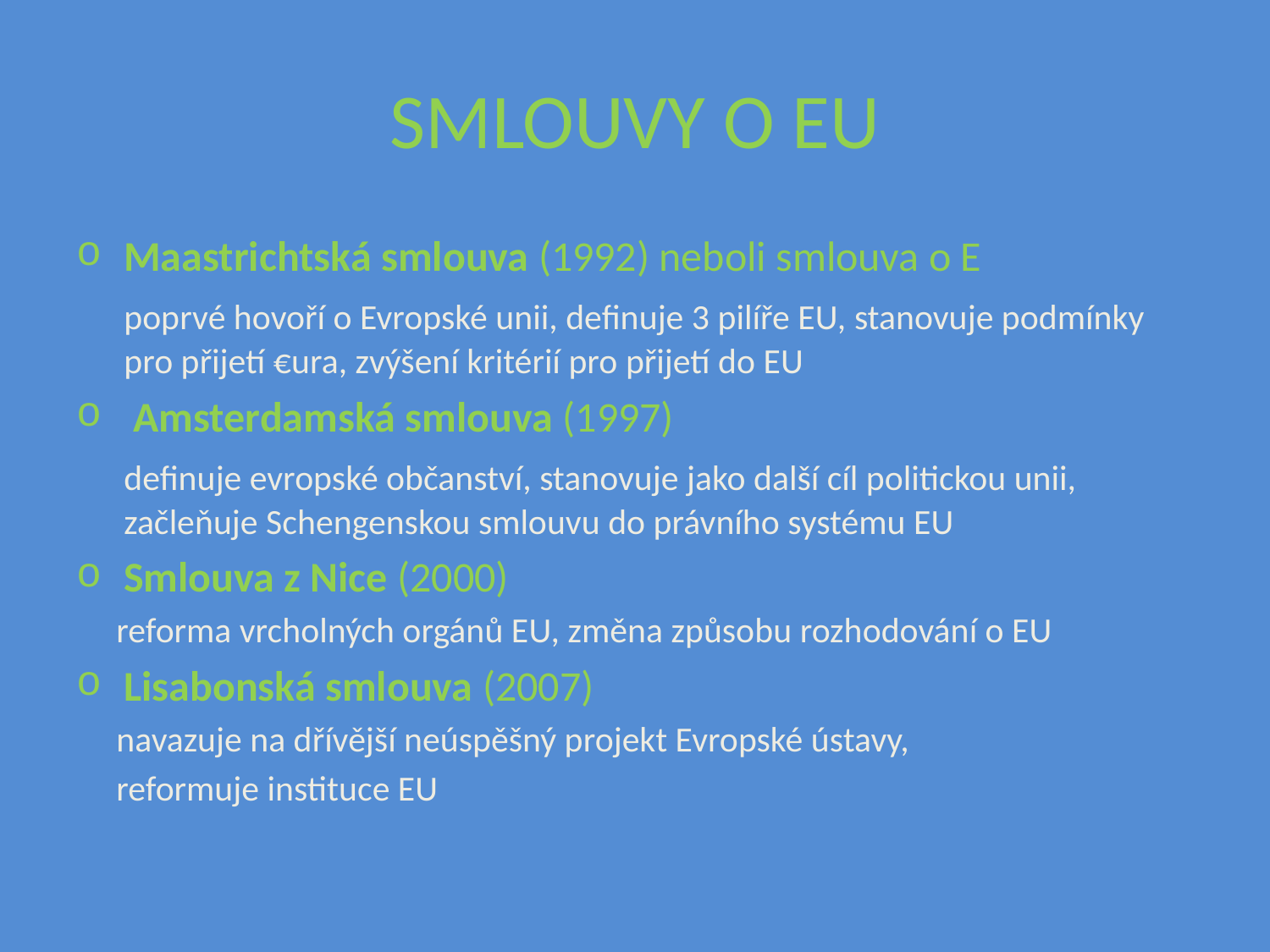

# SMLOUVY O EU
Maastrichtská smlouva (1992) neboli smlouva o E
     poprvé hovoří o Evropské unii, definuje 3 pilíře EU, stanovuje podmínky pro přijetí €ura, zvýšení kritérií pro přijetí do EU
 Amsterdamská smlouva (1997)
     definuje evropské občanství, stanovuje jako další cíl politickou unii, začleňuje Schengenskou smlouvu do právního systému EU
Smlouva z Nice (2000)
     reforma vrcholných orgánů EU, změna způsobu rozhodování o EU
Lisabonská smlouva (2007)
     navazuje na dřívější neúspěšný projekt Evropské ústavy,
     reformuje instituce EU